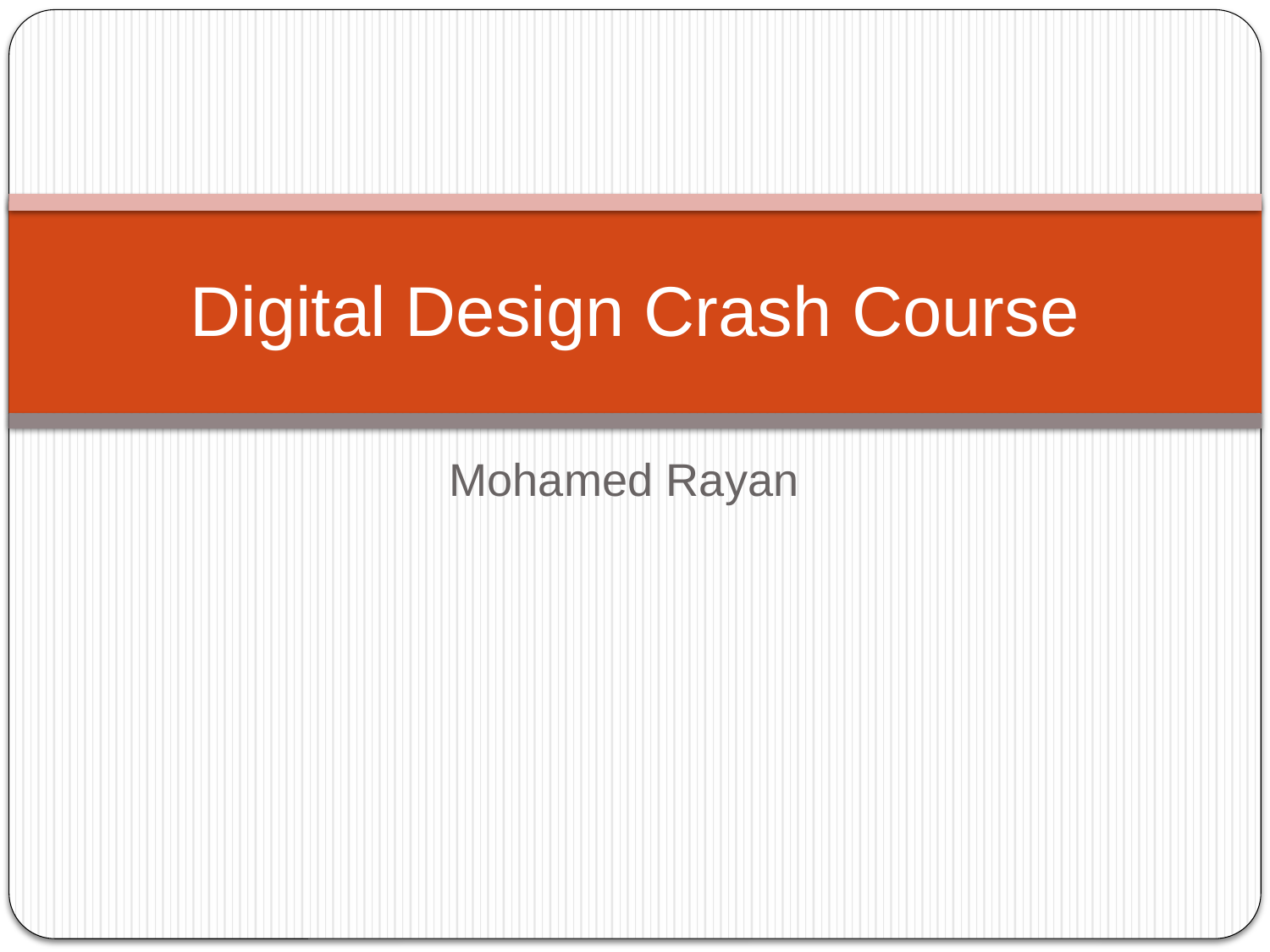

# Digital Design Crash Course
Mohamed Rayan